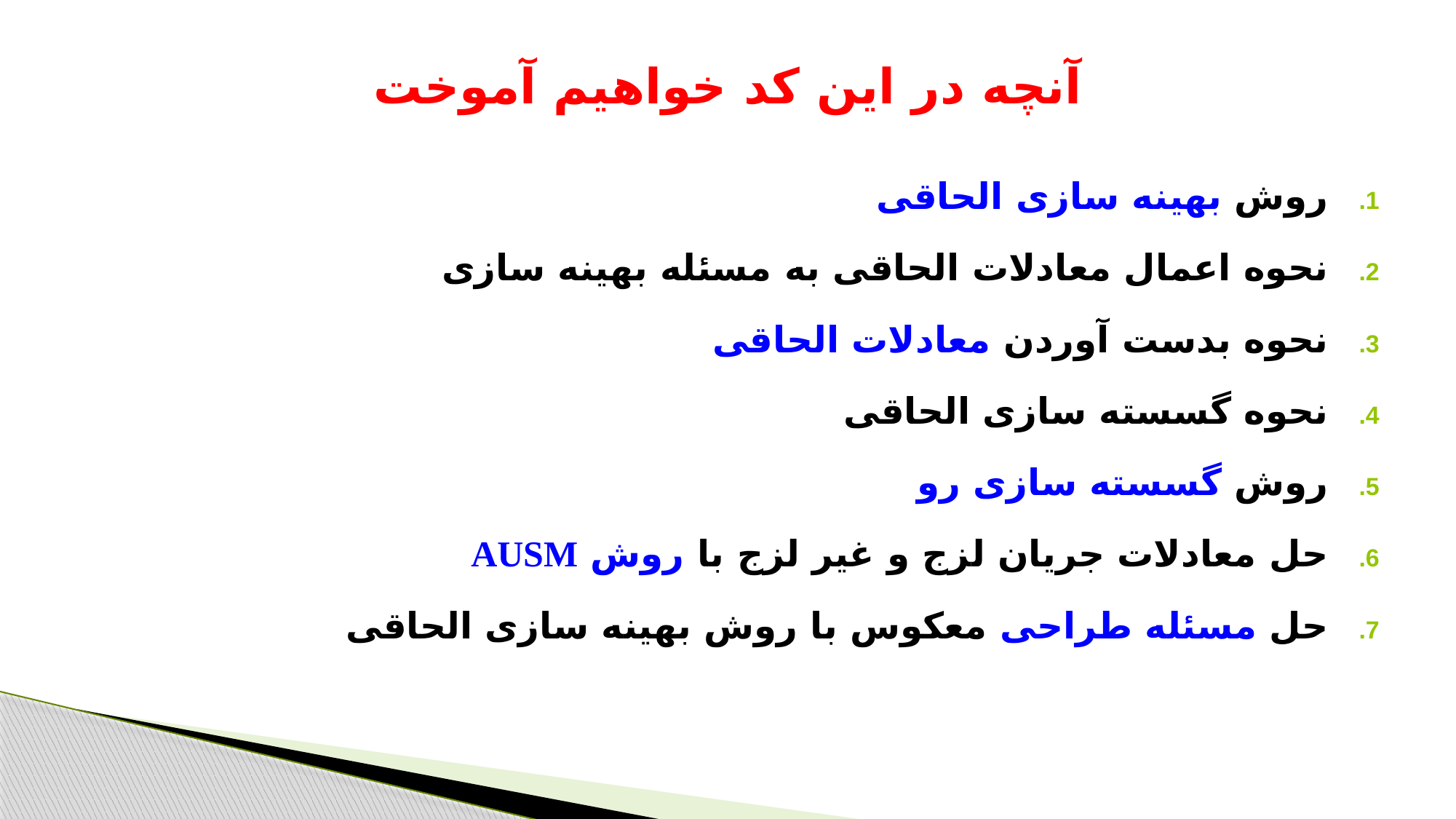

# آنچه در این کد خواهیم آموخت
روش بهینه سازی الحاقی
نحوه اعمال معادلات الحاقی به مسئله بهینه سازی
نحوه بدست آوردن معادلات الحاقی
نحوه گسسته سازی الحاقی
روش گسسته سازی رو
حل معادلات جریان لزج و غیر لزج با روش AUSM
حل مسئله طراحی معکوس با روش بهینه سازی الحاقی